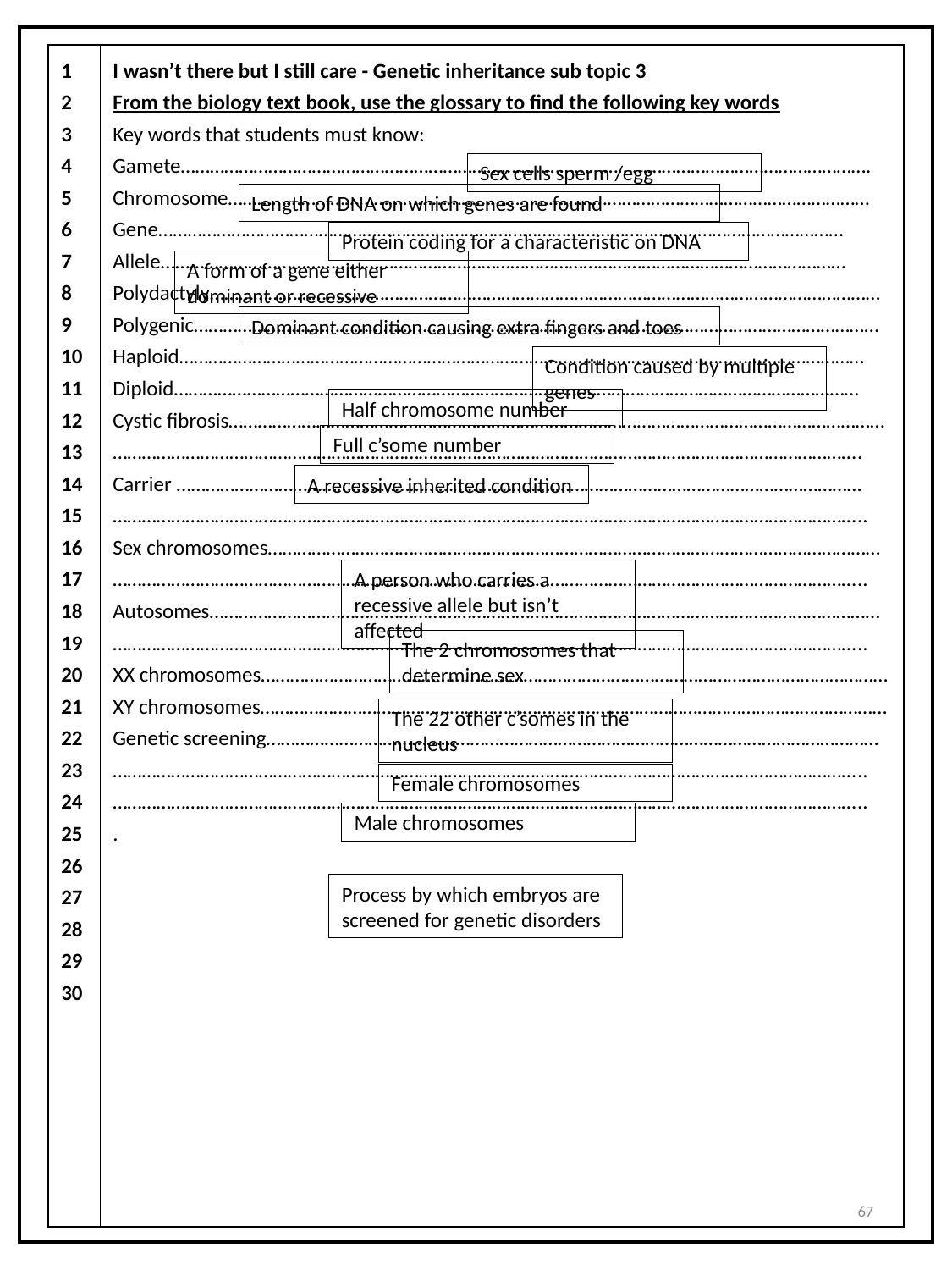

| 1 2 3 4 5 6 7 8 9 10 11 12 13 14 15 16 17 18 19 20 21 22 23 24 25 26 27 28 29 30 | I wasn’t there but I still care - Genetic inheritance sub topic 3 From the biology text book, use the glossary to find the following key words Key words that students must know: Gamete……………………………………………………………………………………………………………………………. Chromosome…………………………………………………………………………………………………………………… Gene…………………………………………………………………………………………………………………………… Allele…………………………………………………………………………………………………………………………… Polydactyly………………………………………………………………………………………………………………………… Polygenic…………………………………………………………………………………………………………………………… Haploid…………………………………………………………………………………………………………………………… Diploid…………………………………………………………………………………………………………………………… Cystic fibrosis……………………………………………………………………………………………………………………… ………………………………………………………………………………………………………………………………………. Carrier …………………………………………………………………………………………………………………………… ……………………………………………………………………………………………………………………………………….. Sex chromosomes……………………………………………………………………………………………………………… ……………………………………………………………………………………………………………………………………….. Autosomes………………………………………………………………………………………………………………………… ……………………………………………………………………………………………………………………………………….. XX chromosomes………………………………………………………………………………………………………………… XY chromosomes………………………………………………………………………………………………………………… Genetic screening……………………………………………………………………………………………………………… ……………………………………………………………………………………………………………………………………….. ……………………………………………………………………………………………………………………………………….. . |
| --- | --- |
Sex cells sperm /egg
Length of DNA on which genes are found
Protein coding for a characteristic on DNA

A form of a gene either dominant or recessive
Dominant condition causing extra fingers and toes
Condition caused by multiple genes
Half chromosome number
Full c’some number
A recessive inherited condition
A person who carries a recessive allele but isn’t affected
The 2 chromosomes that determine sex
The 22 other c’somes in the nucleus
Female chromosomes
Male chromosomes
Process by which embryos are screened for genetic disorders
67